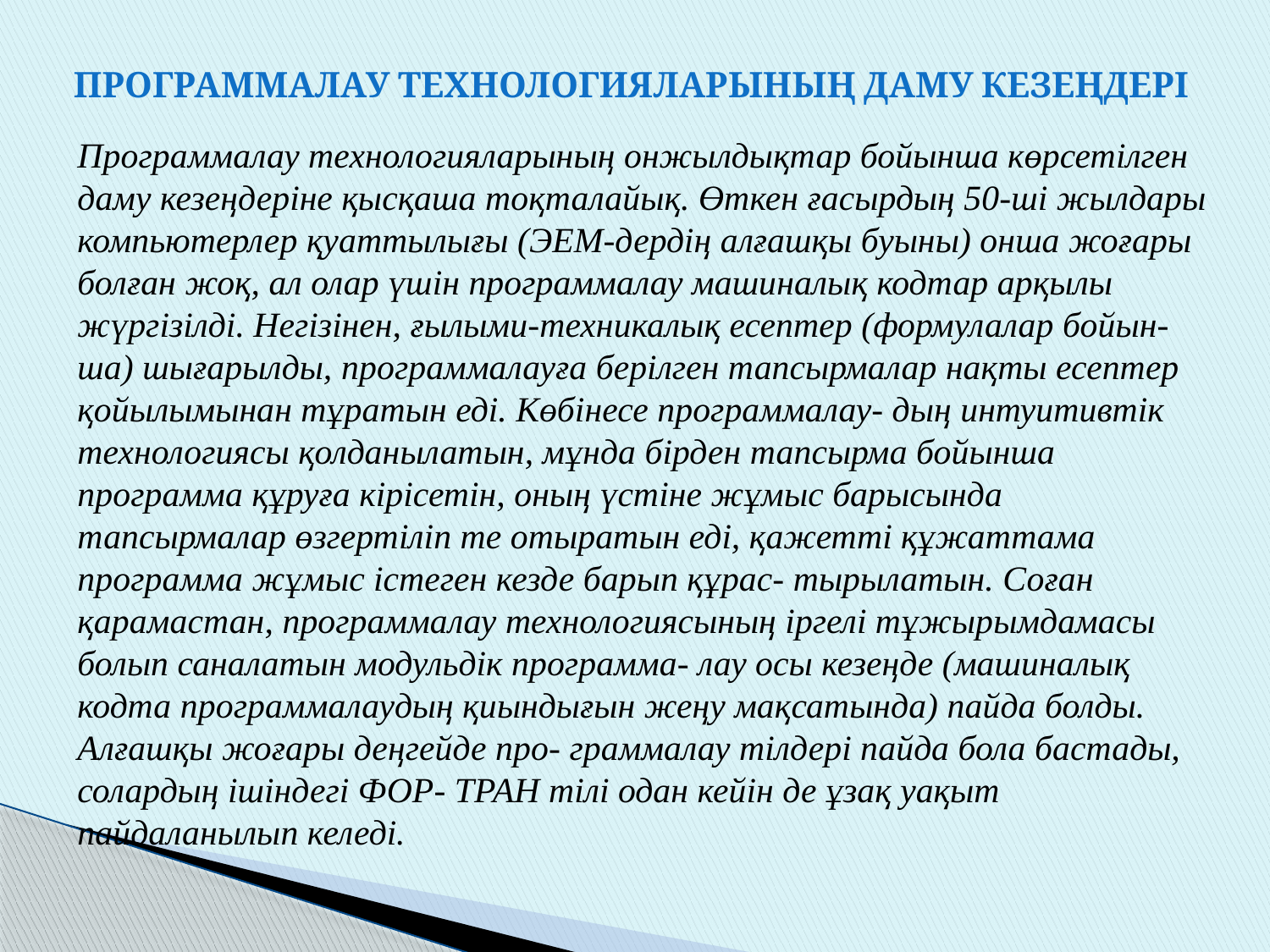

Программалау технологияларының даму кезеңдері
Программалау технологияларының онжылдықтар бойынша көрсетілген даму кезеңдеріне қысқаша тоқталайық. Өткен ғасырдың 50-ші жылдары компьютерлер қуаттылығы (ЭЕМ-дердің алғашқы буыны) онша жоғары болған жоқ, ал олар үшін программалау машиналық кодтар арқылы жүргізілді. Негізінен, ғылыми-техникалық есептер (формулалар бойын- ша) шығарылды, программалауға берілген тапсырмалар нақты есептер қойылымынан тұратын еді. Көбінесе программалау- дың интуитивтік технологиясы қолданылатын, мұнда бірден тапсырма бойынша программа құруға кірісетін, оның үстіне жұмыс барысында тапсырмалар өзгертіліп те отыратын еді, қажетті құжаттама программа жұмыс істеген кезде барып құрас- тырылатын. Соған қарамастан, программалау технологиясының іргелі тұжырымдамасы болып саналатын модульдік программа- лау осы кезеңде (машиналық кодта программалаудың қиындығын жеңу мақсатында) пайда болды. Алғашқы жоғары деңгейде про- граммалау тілдері пайда бола бастады, солардың ішіндегі ФОР- ТРАН тілі одан кейін де ұзақ уақыт пайдаланылып келеді.